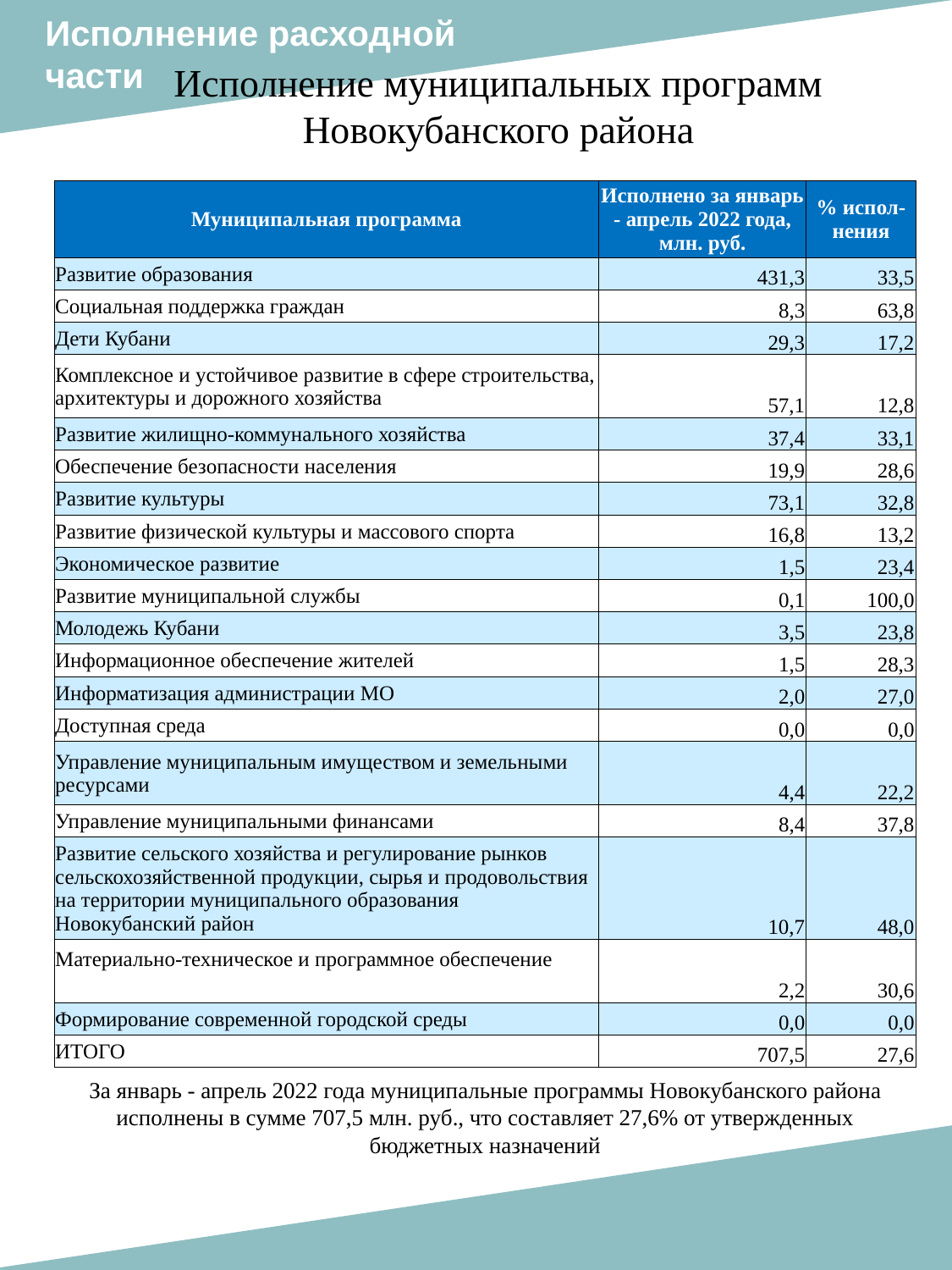

Исполнение расходной
части
Исполнение муниципальных программ Новокубанского района
| Муниципальная программа | Исполнено за январь - апрель 2022 года, млн. руб. | % испол-нения |
| --- | --- | --- |
| Развитие образования | 431,3 | 33,5 |
| Социальная поддержка граждан | 8,3 | 63,8 |
| Дети Кубани | 29,3 | 17,2 |
| Комплексное и устойчивое развитие в сфере строительства, архитектуры и дорожного хозяйства | 57,1 | 12,8 |
| Развитие жилищно-коммунального хозяйства | 37,4 | 33,1 |
| Обеспечение безопасности населения | 19,9 | 28,6 |
| Развитие культуры | 73,1 | 32,8 |
| Развитие физической культуры и массового спорта | 16,8 | 13,2 |
| Экономическое развитие | 1,5 | 23,4 |
| Развитие муниципальной службы | 0,1 | 100,0 |
| Молодежь Кубани | 3,5 | 23,8 |
| Информационное обеспечение жителей | 1,5 | 28,3 |
| Информатизация администрации МО | 2,0 | 27,0 |
| Доступная среда | 0,0 | 0,0 |
| Управление муниципальным имуществом и земельными ресурсами | 4,4 | 22,2 |
| Управление муниципальными финансами | 8,4 | 37,8 |
| Развитие сельского хозяйства и регулирование рынков сельскохозяйственной продукции, сырья и продовольствия на территории муниципального образования Новокубанский район | 10,7 | 48,0 |
| Материально-техническое и программное обеспечение | 2,2 | 30,6 |
| Формирование современной городской среды | 0,0 | 0,0 |
| ИТОГО | 707,5 | 27,6 |
За январь - апрель 2022 года муниципальные программы Новокубанского района исполнены в сумме 707,5 млн. руб., что составляет 27,6% от утвержденных бюджетных назначений